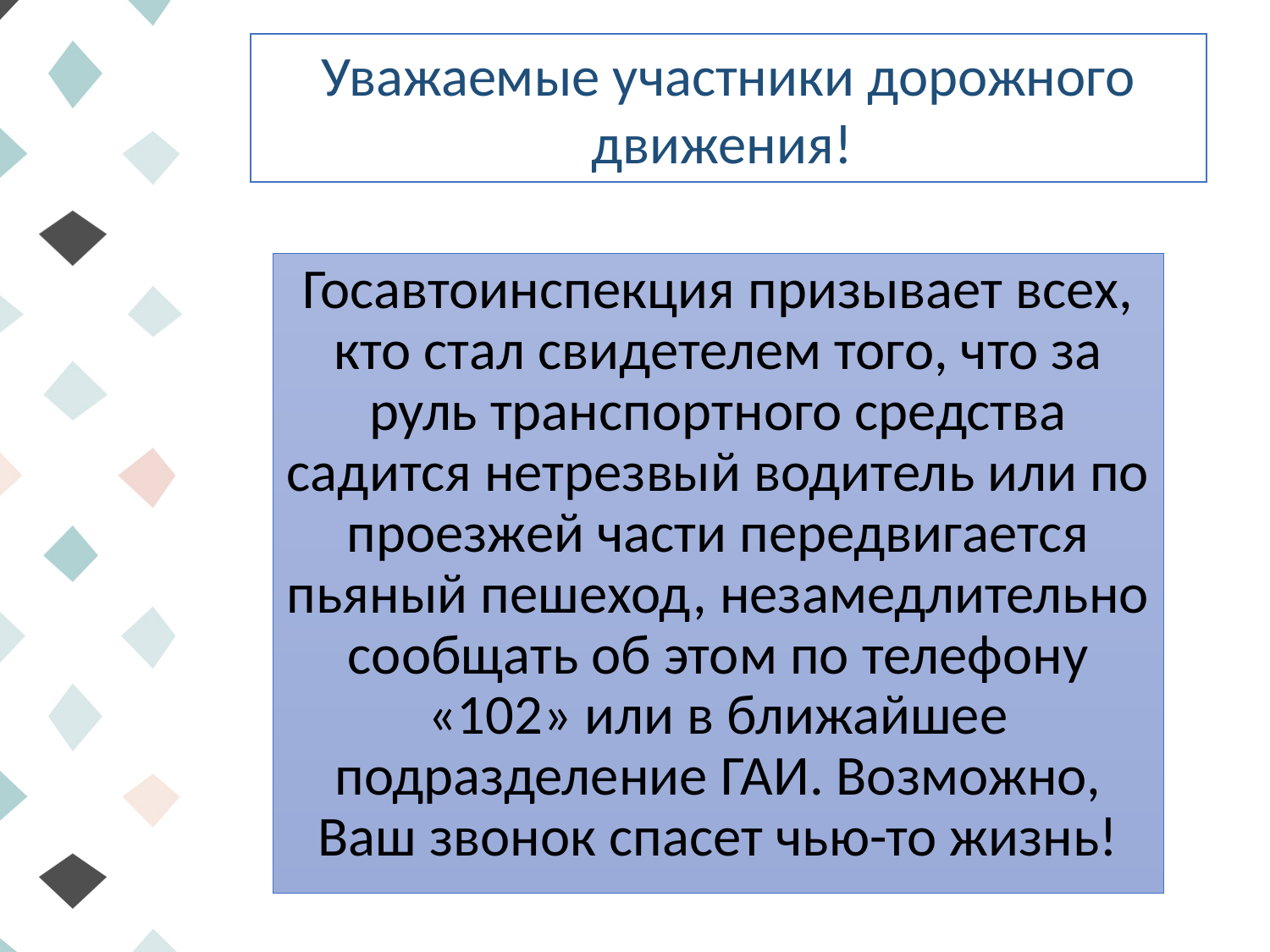

Уважаемые участники дорожного движения!
Госавтоинспекция призывает всех, кто стал свидетелем того, что за руль транспортного средства садится нетрезвый водитель или по проезжей части передвигается пьяный пешеход, незамедлительно сообщать об этом по телефону «102» или в ближайшее подразделение ГАИ. Возможно, Ваш звонок спасет чью-то жизнь!